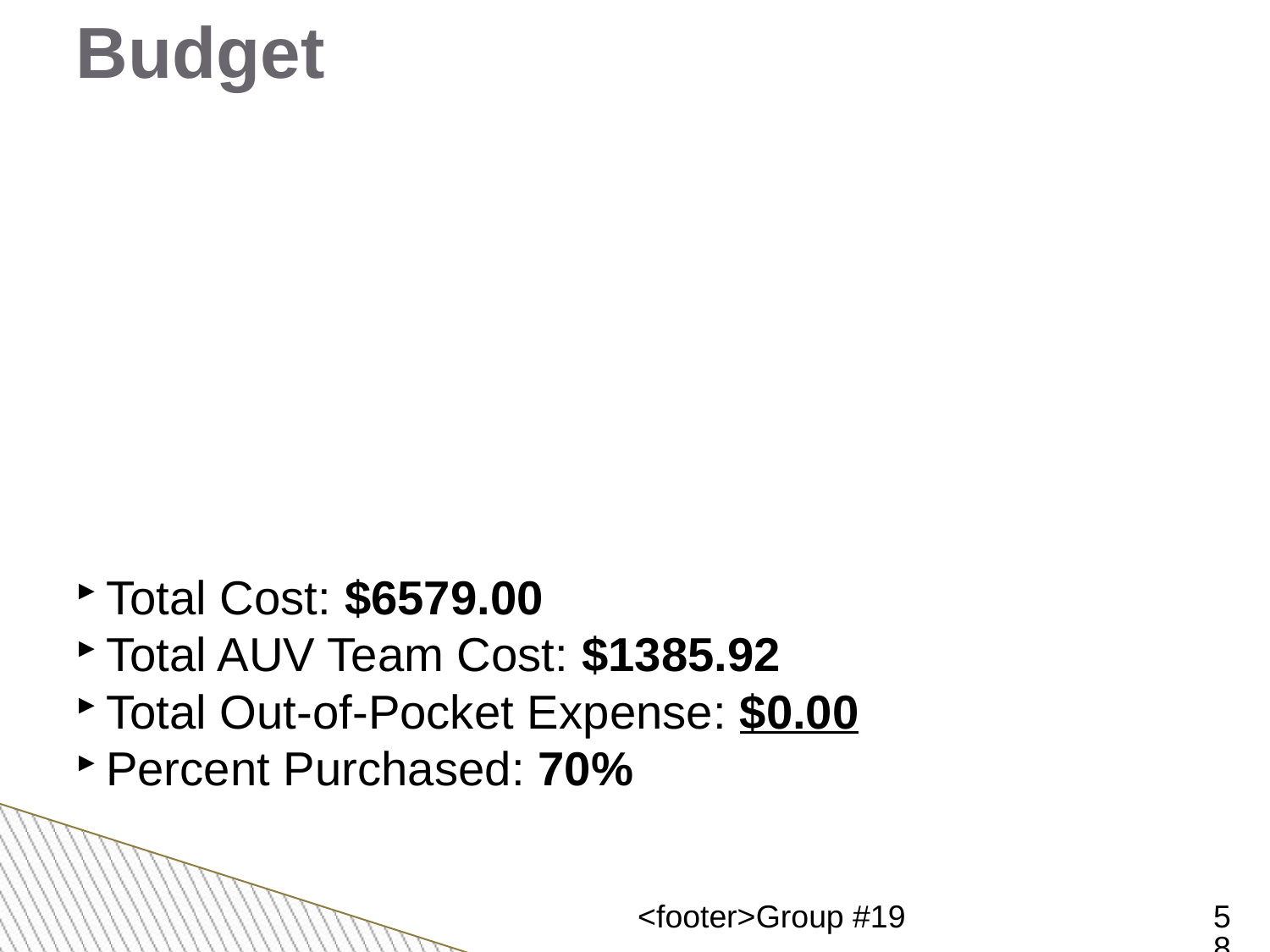

Budget
Total Cost: $6579.00
Total AUV Team Cost: $1385.92
Total Out-of-Pocket Expense: $0.00
Percent Purchased: 70%
<footer>Group #19
5858